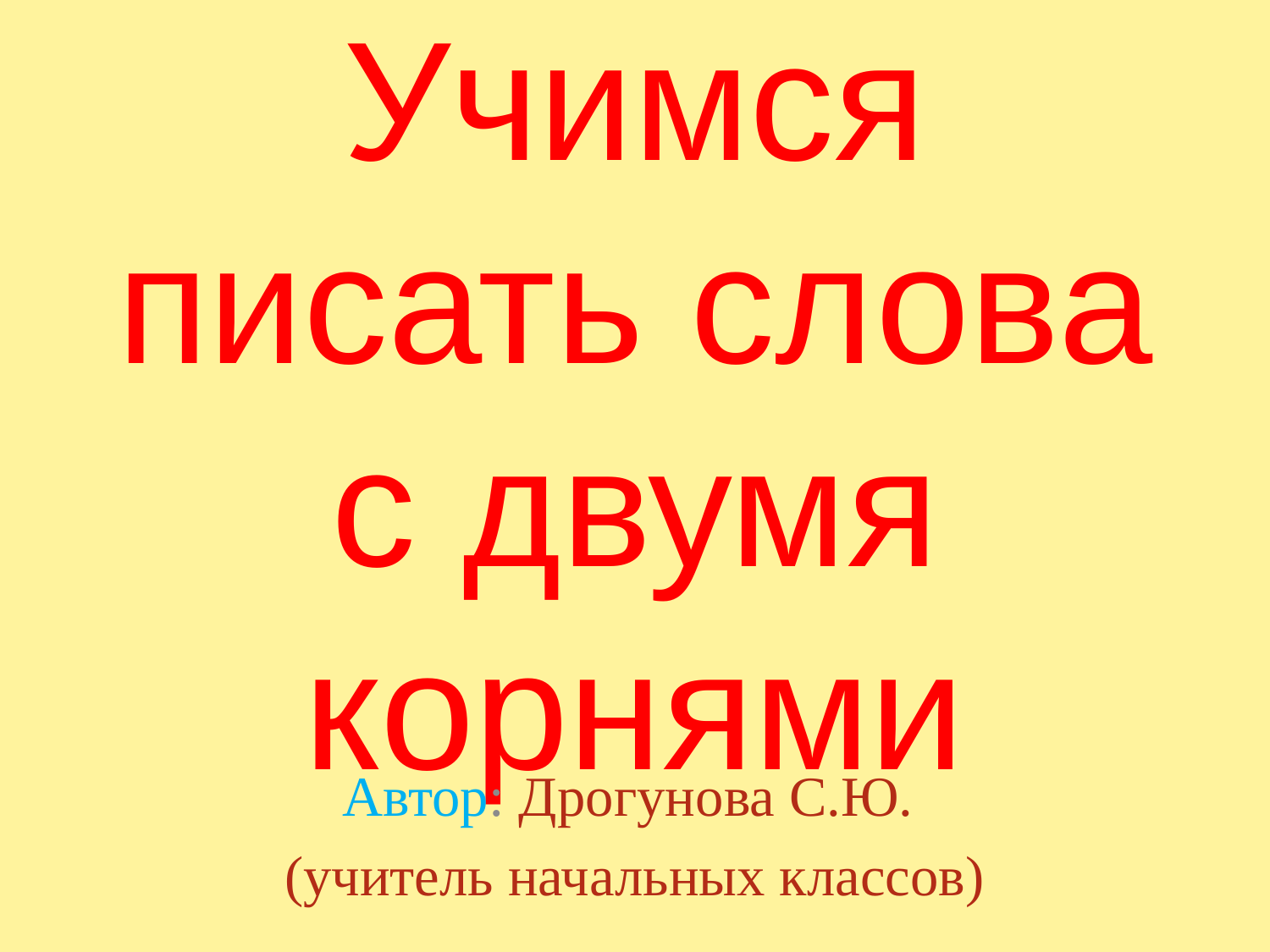

# Учимся писать слова с двумя корнями
Автор: Дрогунова С.Ю.
(учитель начальных классов)